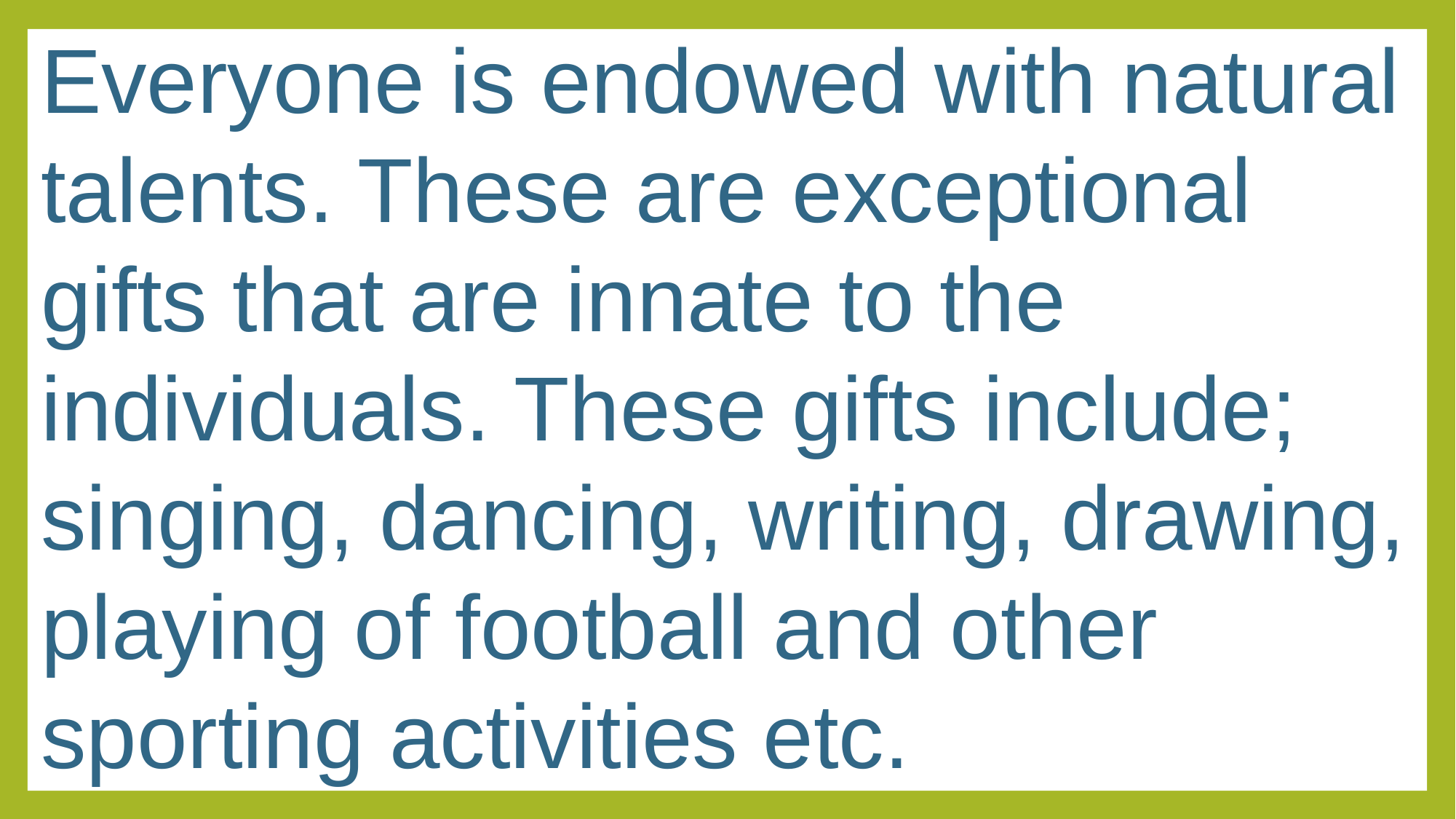

Everyone is endowed with natural talents. These are exceptional gifts that are innate to the individuals. These gifts include; singing, dancing, writing, drawing, playing of football and other sporting activities etc.